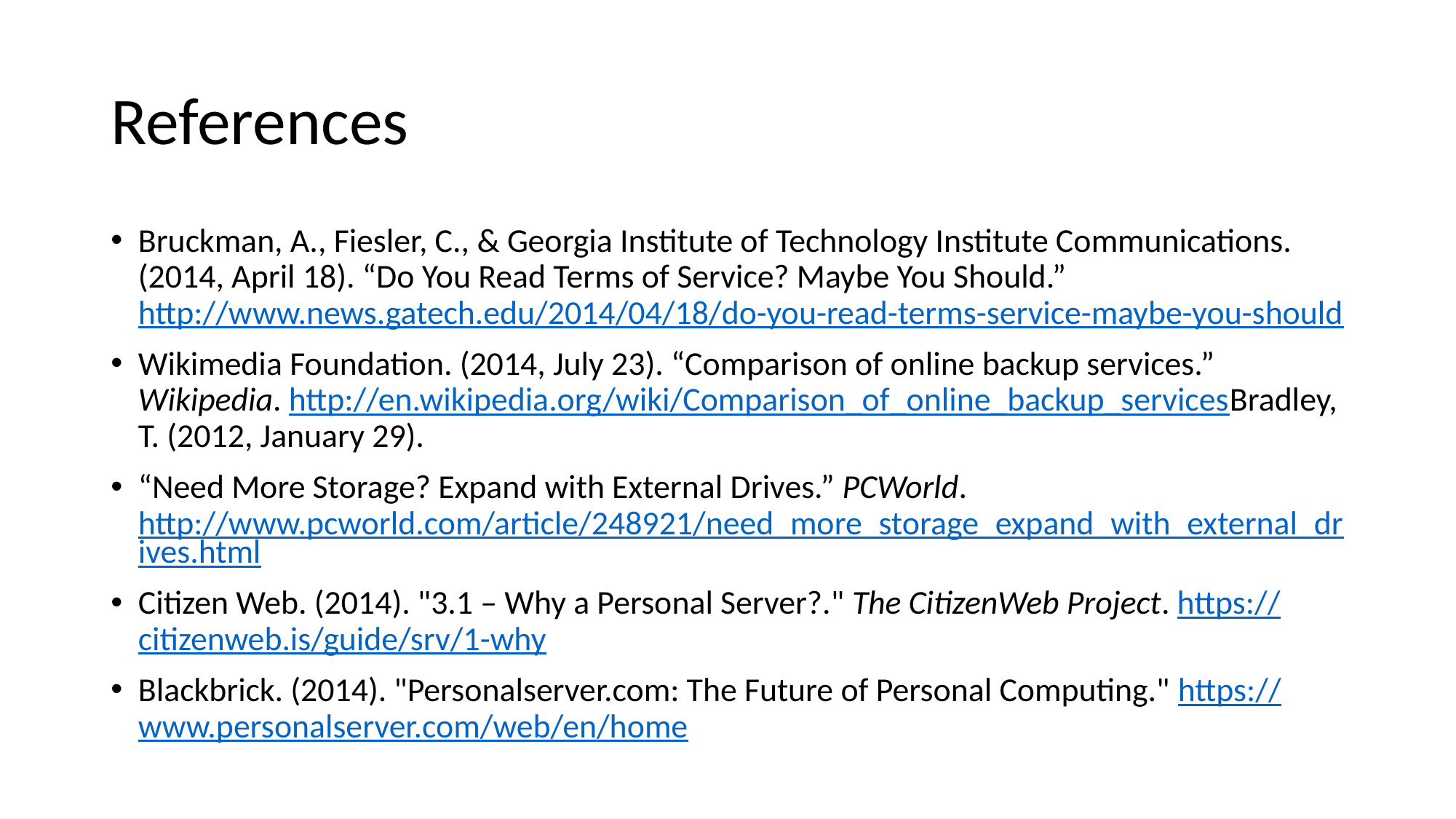

# References
Bruckman, A., Fiesler, C., & Georgia Institute of Technology Institute Communications. (2014, April 18). “Do You Read Terms of Service? Maybe You Should.” http://www.news.gatech.edu/2014/04/18/do-you-read-terms-service-maybe-you-should
Wikimedia Foundation. (2014, July 23). “Comparison of online backup services.” Wikipedia. http://en.wikipedia.org/wiki/Comparison_of_online_backup_servicesBradley, T. (2012, January 29).
“Need More Storage? Expand with External Drives.” PCWorld. http://www.pcworld.com/article/248921/need_more_storage_expand_with_external_drives.html
Citizen Web. (2014). "3.1 – Why a Personal Server?." The CitizenWeb Project. https://citizenweb.is/guide/srv/1-why
Blackbrick. (2014). "Personalserver.com: The Future of Personal Computing." https://www.personalserver.com/web/en/home